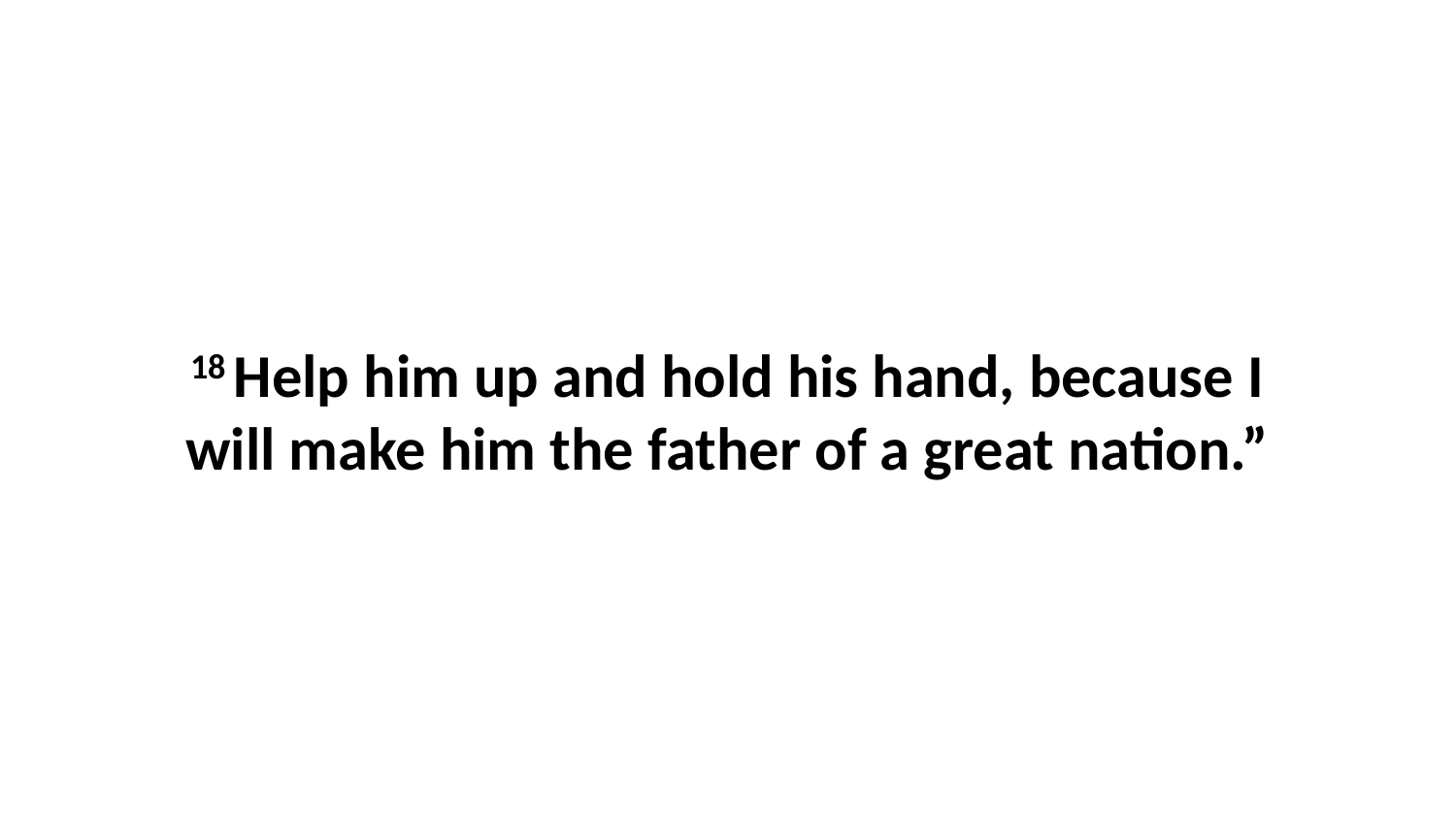

18 Help him up and hold his hand, because I will make him the father of a great nation.”